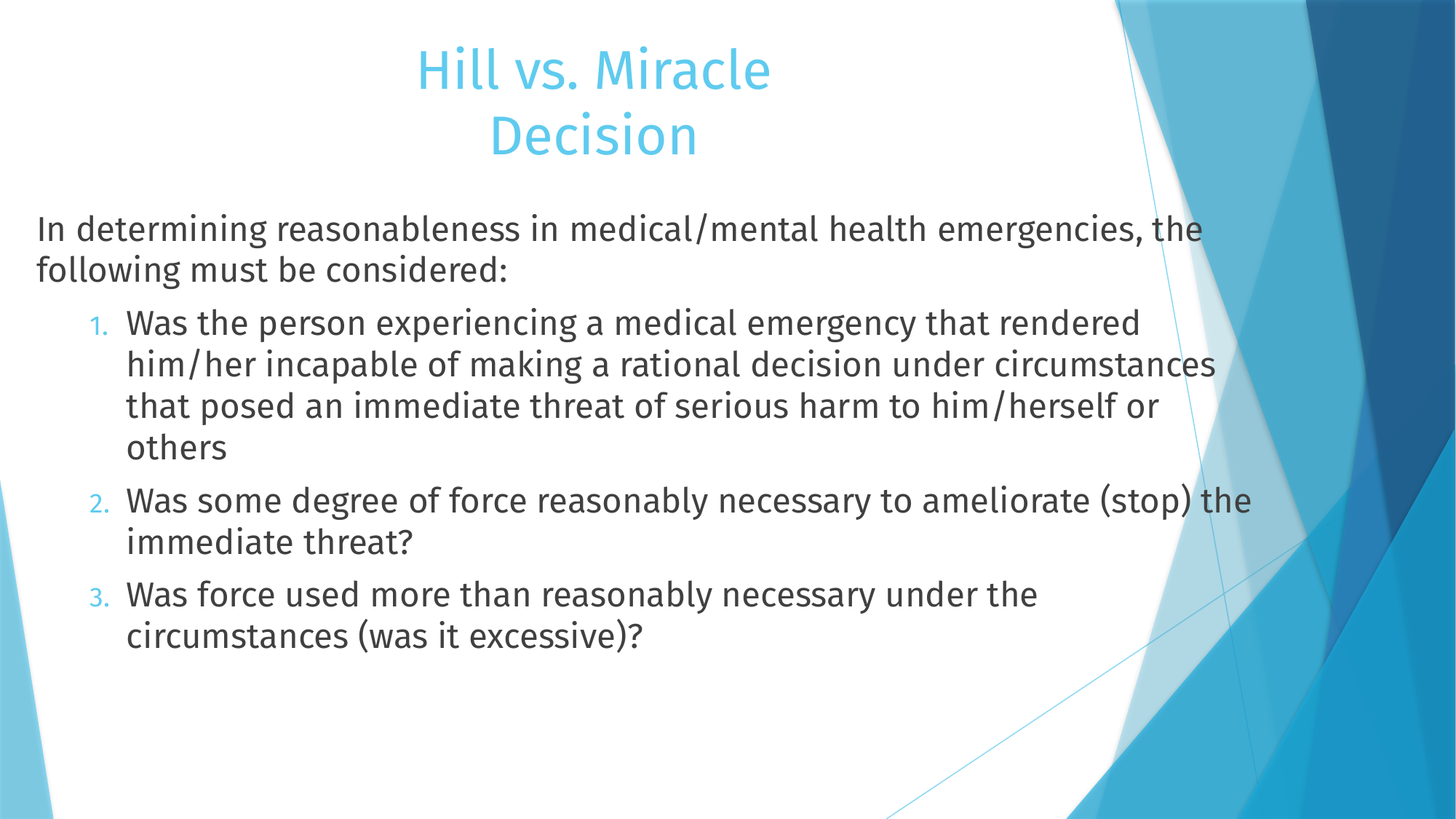

# Hill vs. Miracle Decision
In determining reasonableness in medical/mental health emergencies, the following must be considered:
Was the person experiencing a medical emergency that rendered him/her incapable of making a rational decision under circumstances that posed an immediate threat of serious harm to him/herself or others
Was some degree of force reasonably necessary to ameliorate (stop) the immediate threat?
Was force used more than reasonably necessary under the circumstances (was it excessive)?